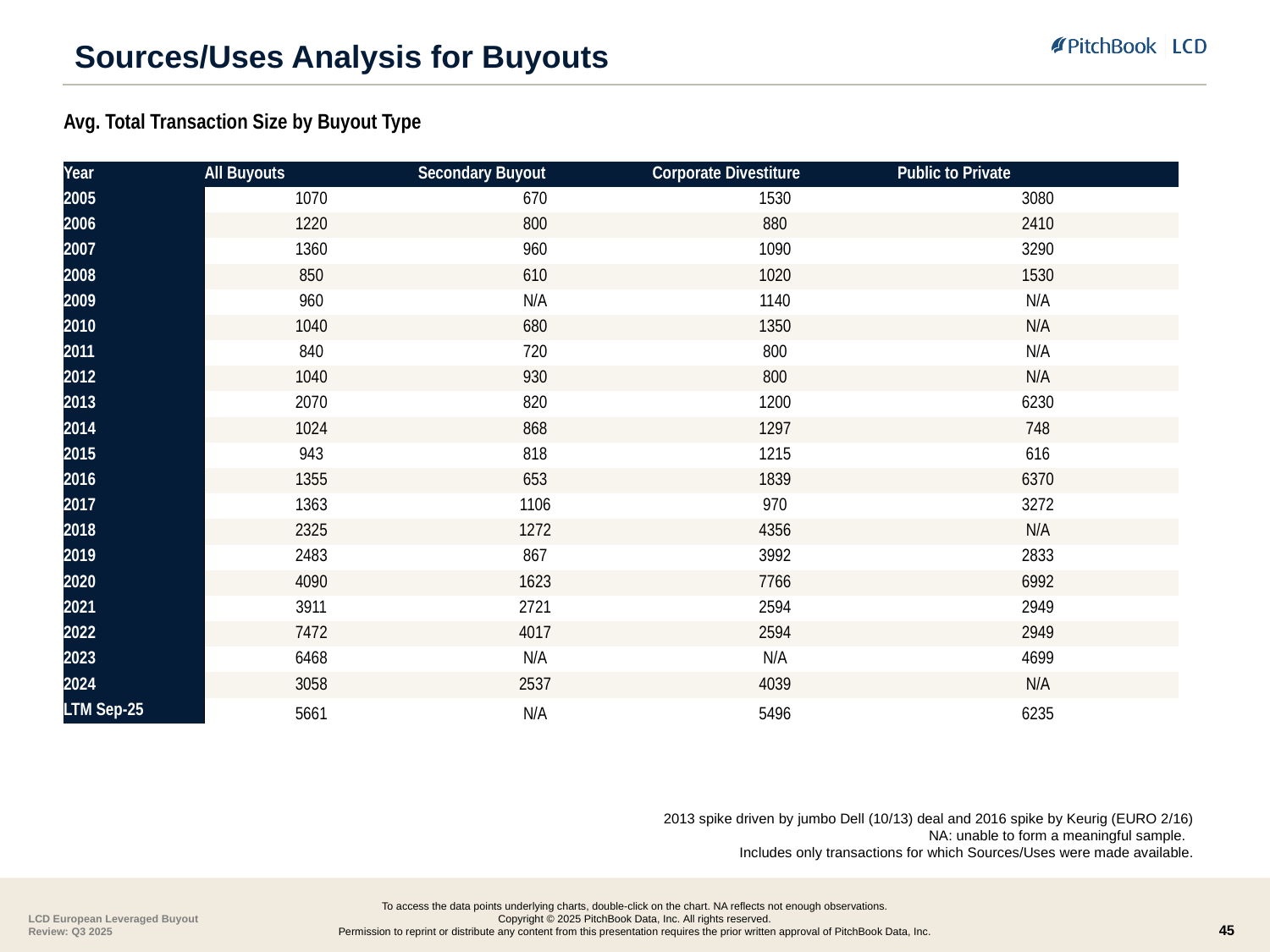

# Sources/Uses Analysis for Buyouts
Avg. Total Transaction Size by Buyout Type
| Year | All Buyouts | Secondary Buyout | Corporate Divestiture | Public to Private |
| --- | --- | --- | --- | --- |
| 2005 | 1070 | 670 | 1530 | 3080 |
| 2006 | 1220 | 800 | 880 | 2410 |
| 2007 | 1360 | 960 | 1090 | 3290 |
| 2008 | 850 | 610 | 1020 | 1530 |
| 2009 | 960 | N/A | 1140 | N/A |
| 2010 | 1040 | 680 | 1350 | N/A |
| 2011 | 840 | 720 | 800 | N/A |
| 2012 | 1040 | 930 | 800 | N/A |
| 2013 | 2070 | 820 | 1200 | 6230 |
| 2014 | 1024 | 868 | 1297 | 748 |
| 2015 | 943 | 818 | 1215 | 616 |
| 2016 | 1355 | 653 | 1839 | 6370 |
| 2017 | 1363 | 1106 | 970 | 3272 |
| 2018 | 2325 | 1272 | 4356 | N/A |
| 2019 | 2483 | 867 | 3992 | 2833 |
| 2020 | 4090 | 1623 | 7766 | 6992 |
| 2021 | 3911 | 2721 | 2594 | 2949 |
| 2022 | 7472 | 4017 | 2594 | 2949 |
| 2023 | 6468 | N/A | N/A | 4699 |
| 2024 | 3058 | 2537 | 4039 | N/A |
| LTM Sep-25 | 5661 | N/A | 5496 | 6235 |
2013 spike driven by jumbo Dell (10/13) deal and 2016 spike by Keurig (EURO 2/16)
NA: unable to form a meaningful sample.
Includes only transactions for which Sources/Uses were made available.